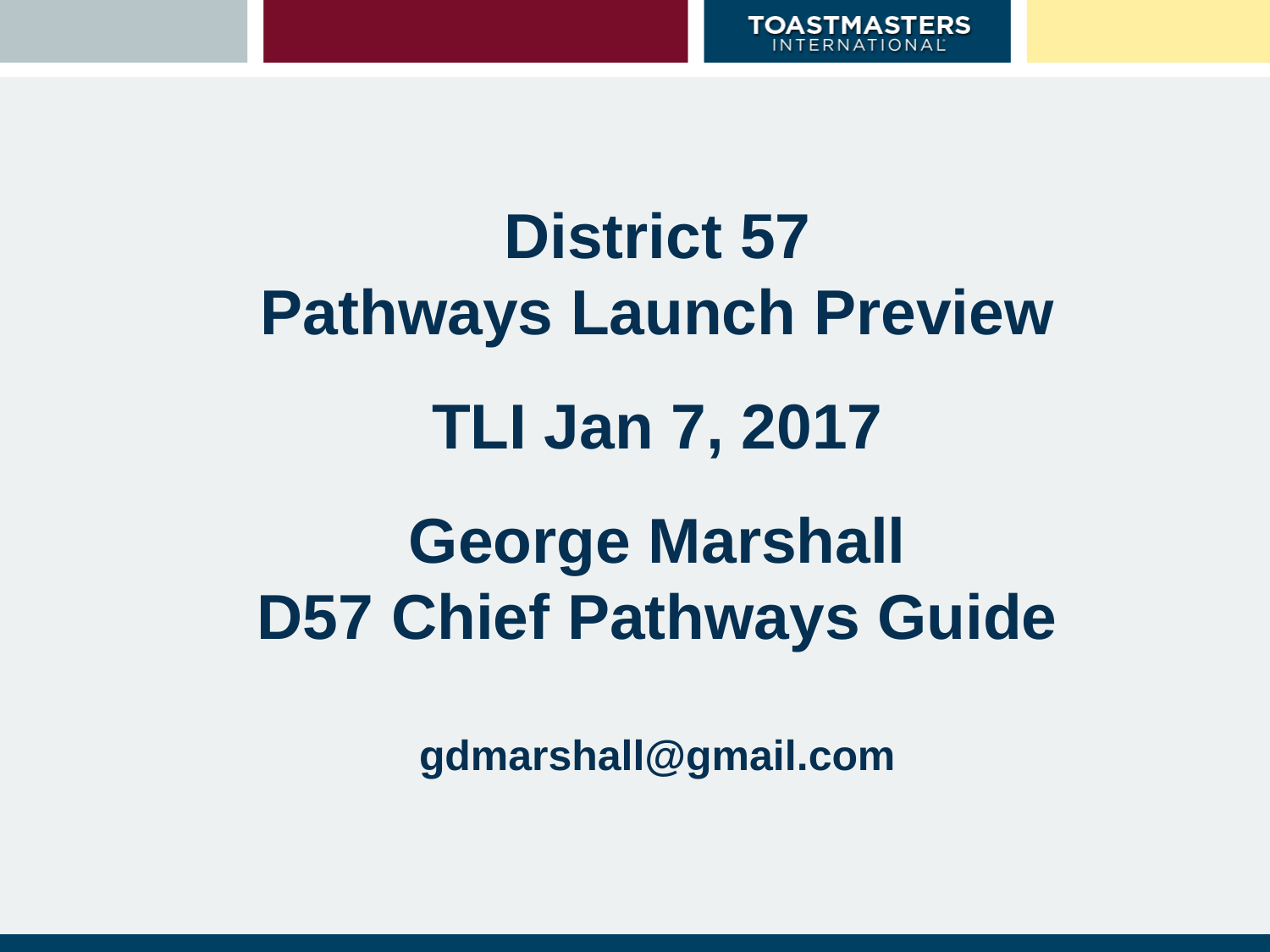

# District 57 Pathways Launch Preview TLI Jan 7, 2017 George Marshall D57 Chief Pathways Guide gdmarshall@gmail.com